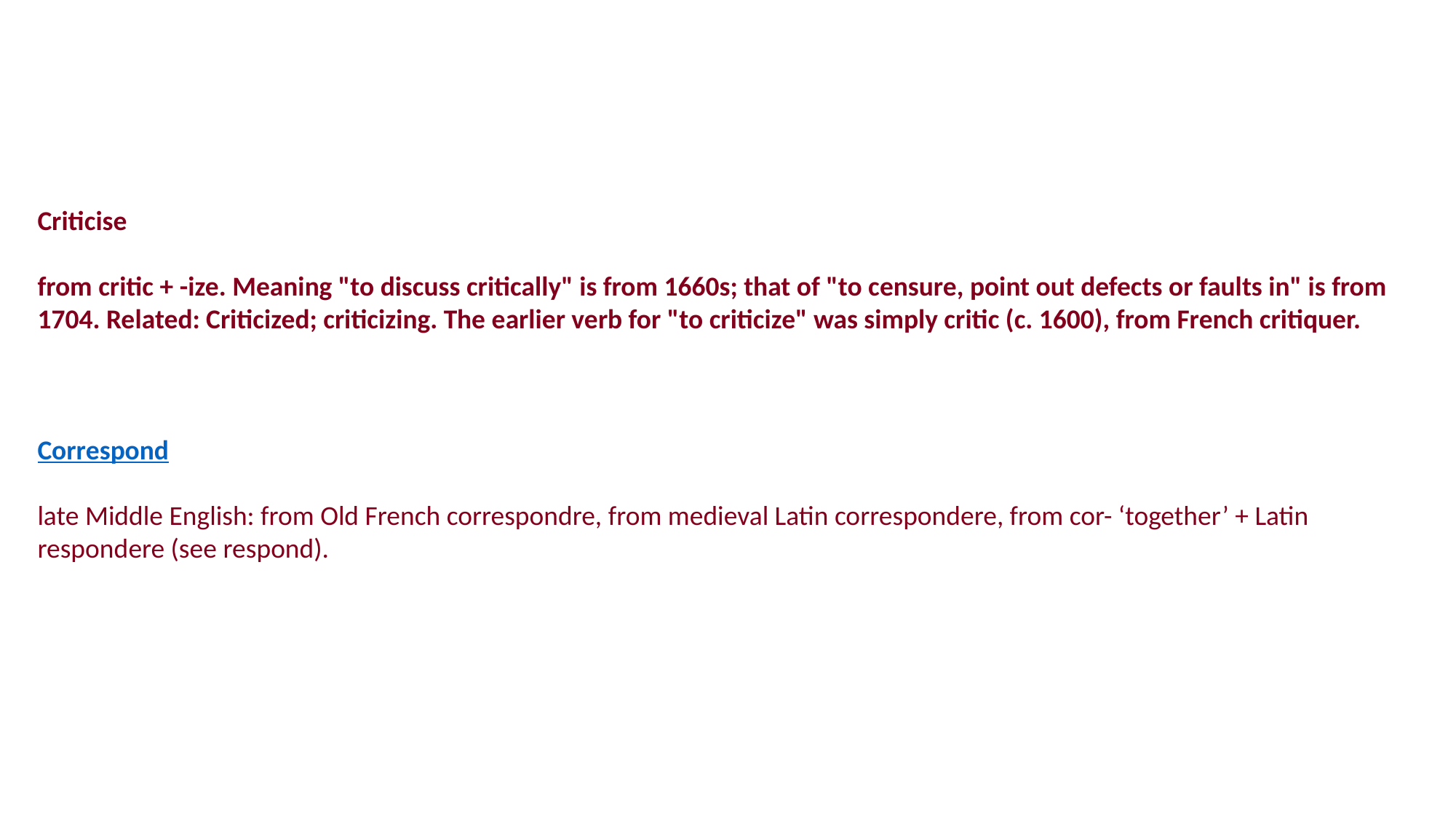

Criticise

from critic + -ize. Meaning "to discuss critically" is from 1660s; that of "to censure, point out defects or faults in" is from 1704. Related: Criticized; criticizing. The earlier verb for "to criticize" was simply critic (c. 1600), from French critiquer.

Correspond

late Middle English: from Old French correspondre, from medieval Latin correspondere, from cor- ‘together’ + Latin respondere (see respond).